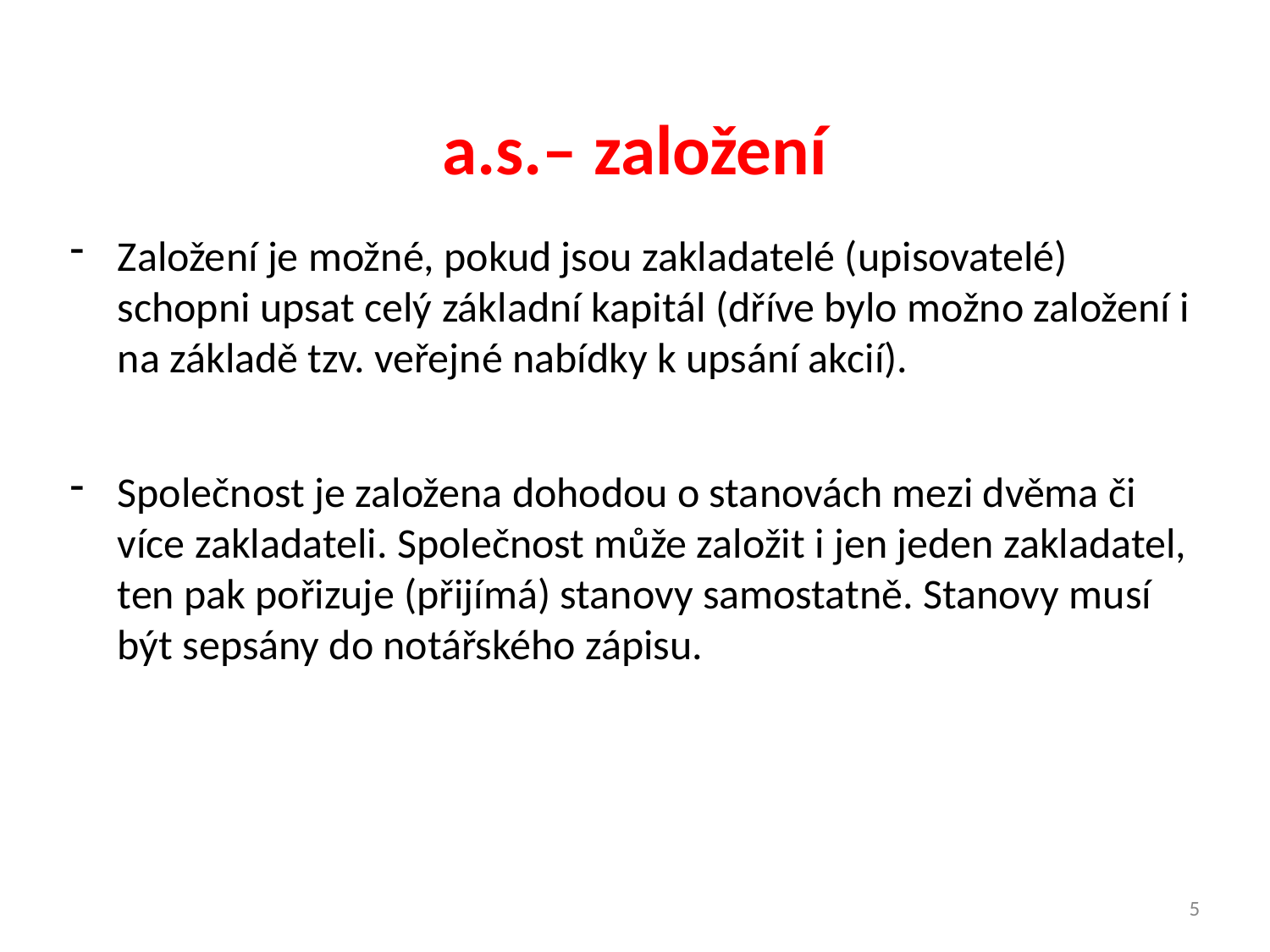

# a.s.– založení
Založení je možné, pokud jsou zakladatelé (upisovatelé) schopni upsat celý základní kapitál (dříve bylo možno založení i na základě tzv. veřejné nabídky k upsání akcií).

Společnost je založena dohodou o stanovách mezi dvěma či více zakladateli. Společnost může založit i jen jeden zakladatel, ten pak pořizuje (přijímá) stanovy samostatně. Stanovy musí být sepsány do notářského zápisu.
5